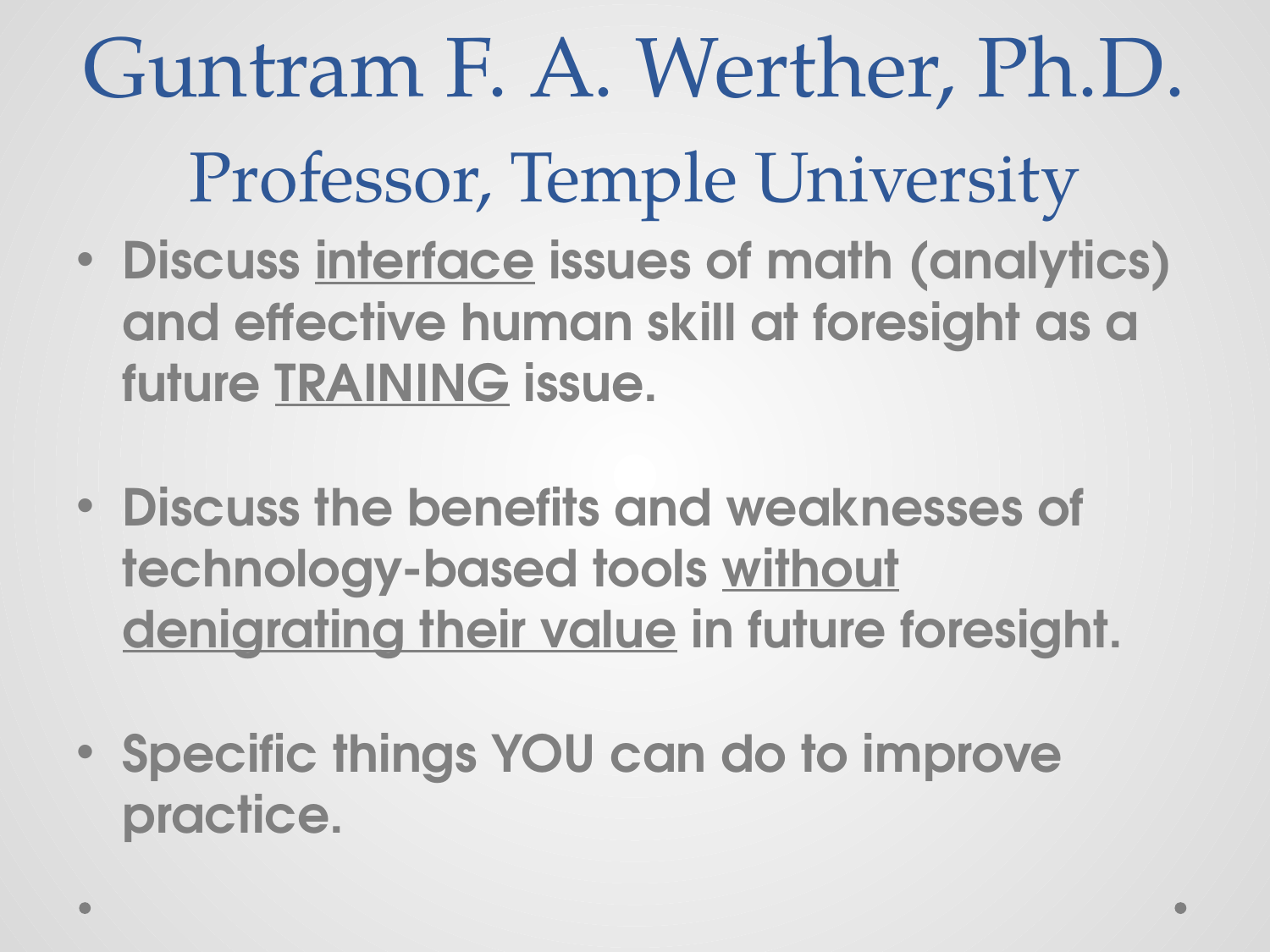

# Guntram F. A. Werther, Ph.D. Professor, Temple University
Discuss interface issues of math (analytics) and effective human skill at foresight as a future TRAINING issue.

Discuss the benefits and weaknesses of technology-based tools without denigrating their value in future foresight.

Specific things YOU can do to improve practice.